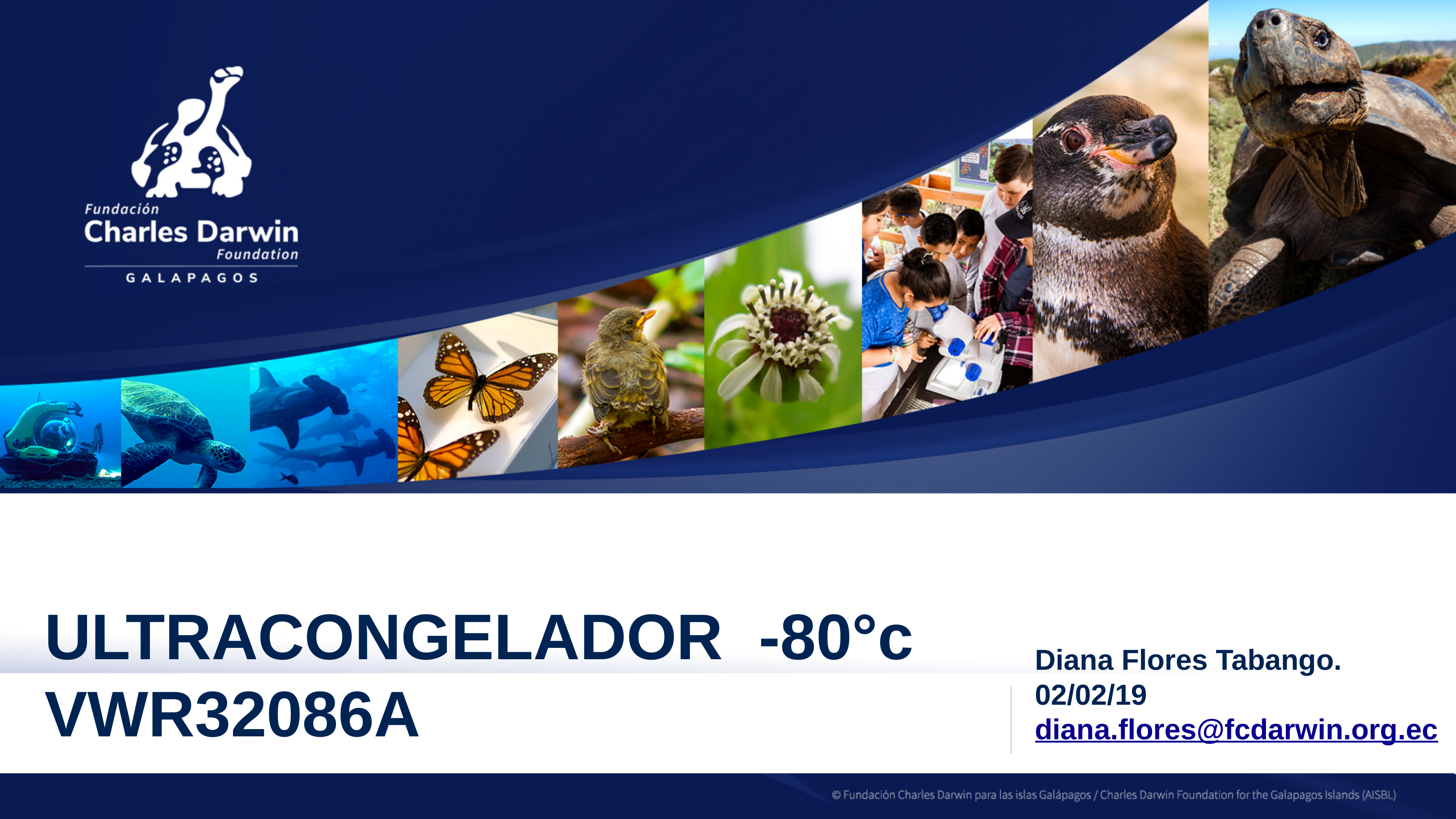

Diana Flores Tabango.
02/02/19
diana.flores@fcdarwin.org.ec

# ULTRACONGELADOR  -80°c VWR32086A